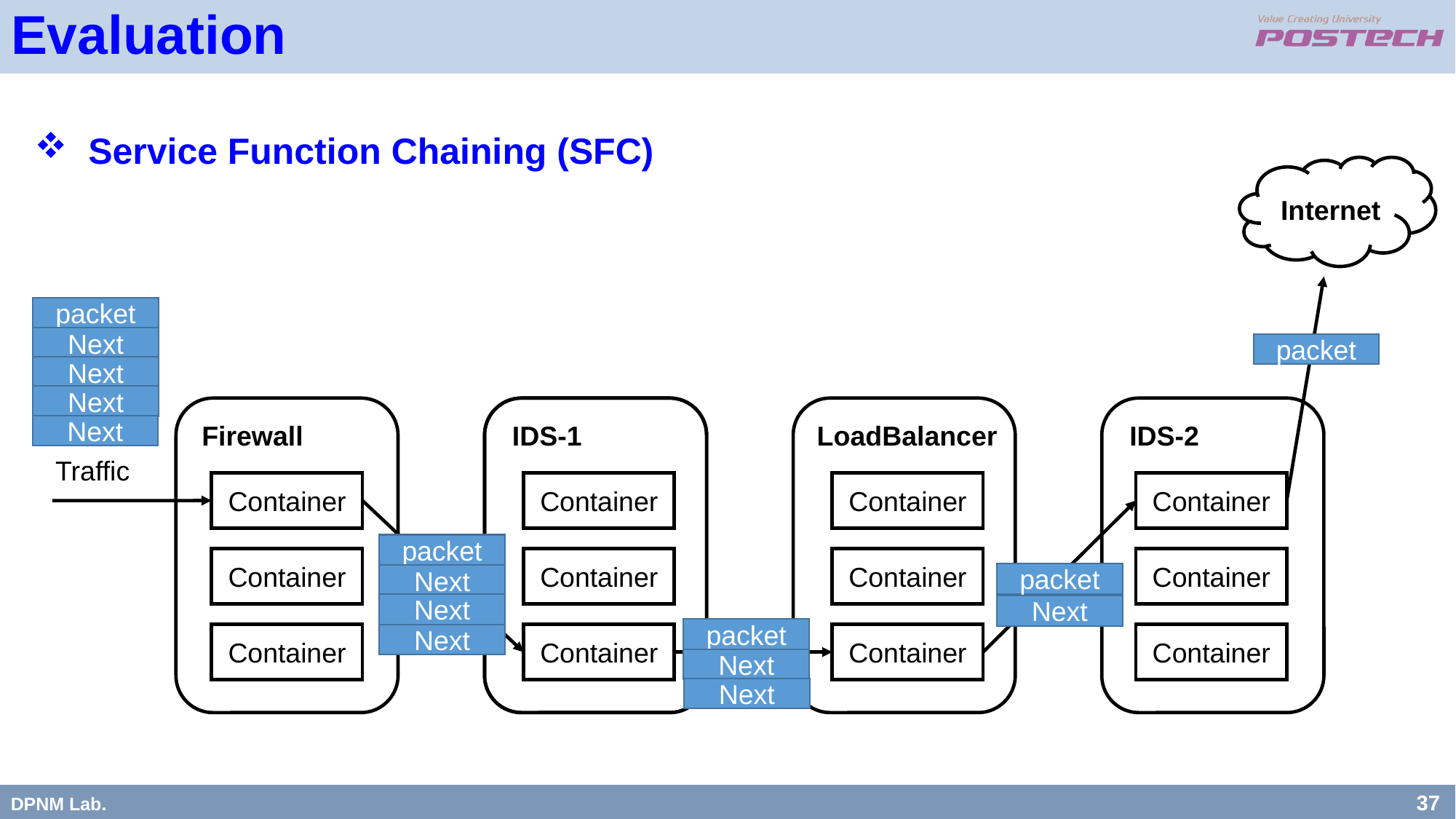

Evaluation
Service Function Chaining (SFC)
Internet
packet
Next
packet
Next
Next

Firewall
IDS-1
LoadBalancer
IDS-2
Next
Traffic
Container
Container
Container
Container
packet
Container
Container
Container
Container
packet
Next
Next
Next
packet
Next
Container
Container
Container
Container
Next
Next